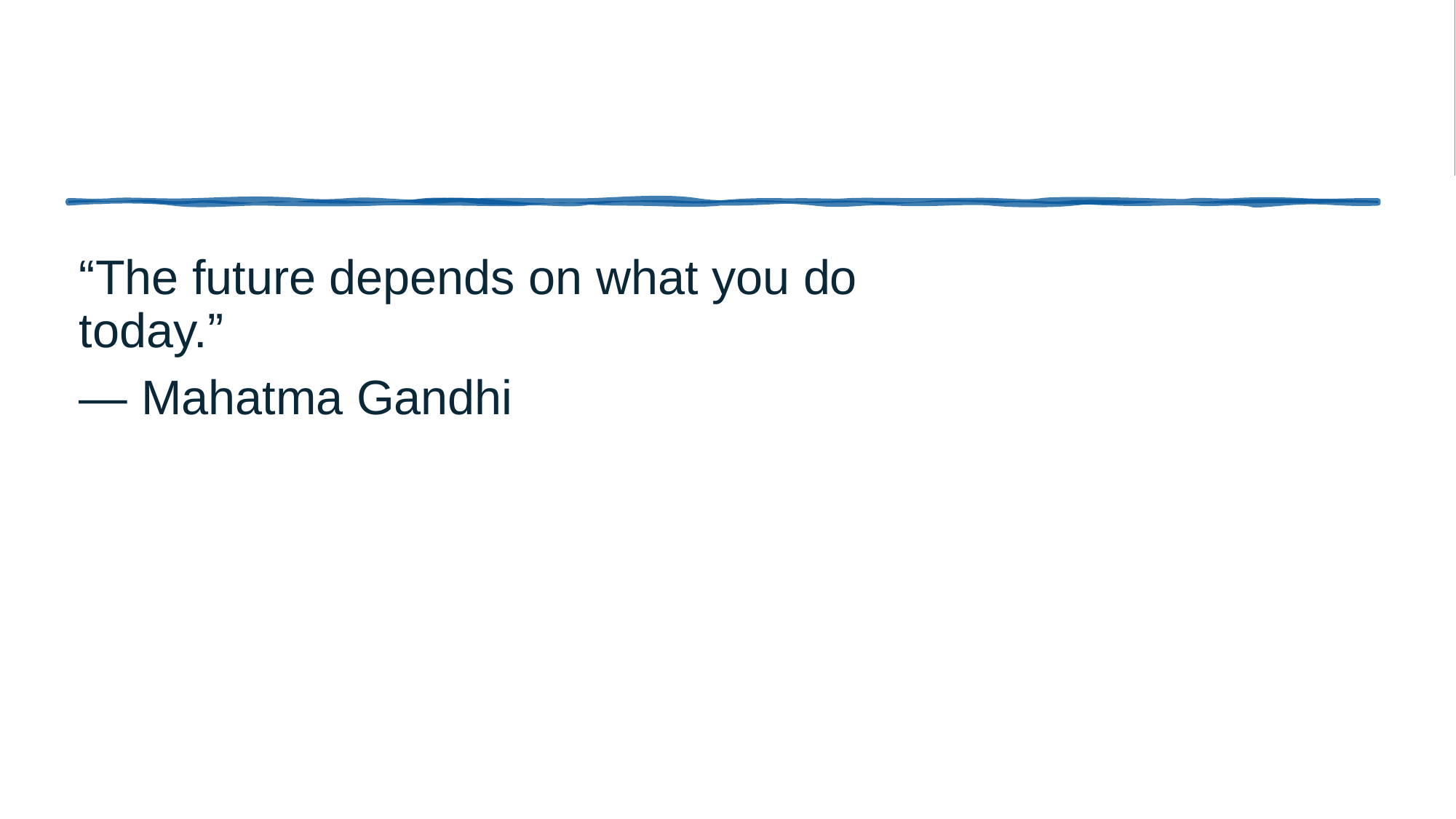

#

“The future depends on what you do today.”
― Mahatma Gandhi